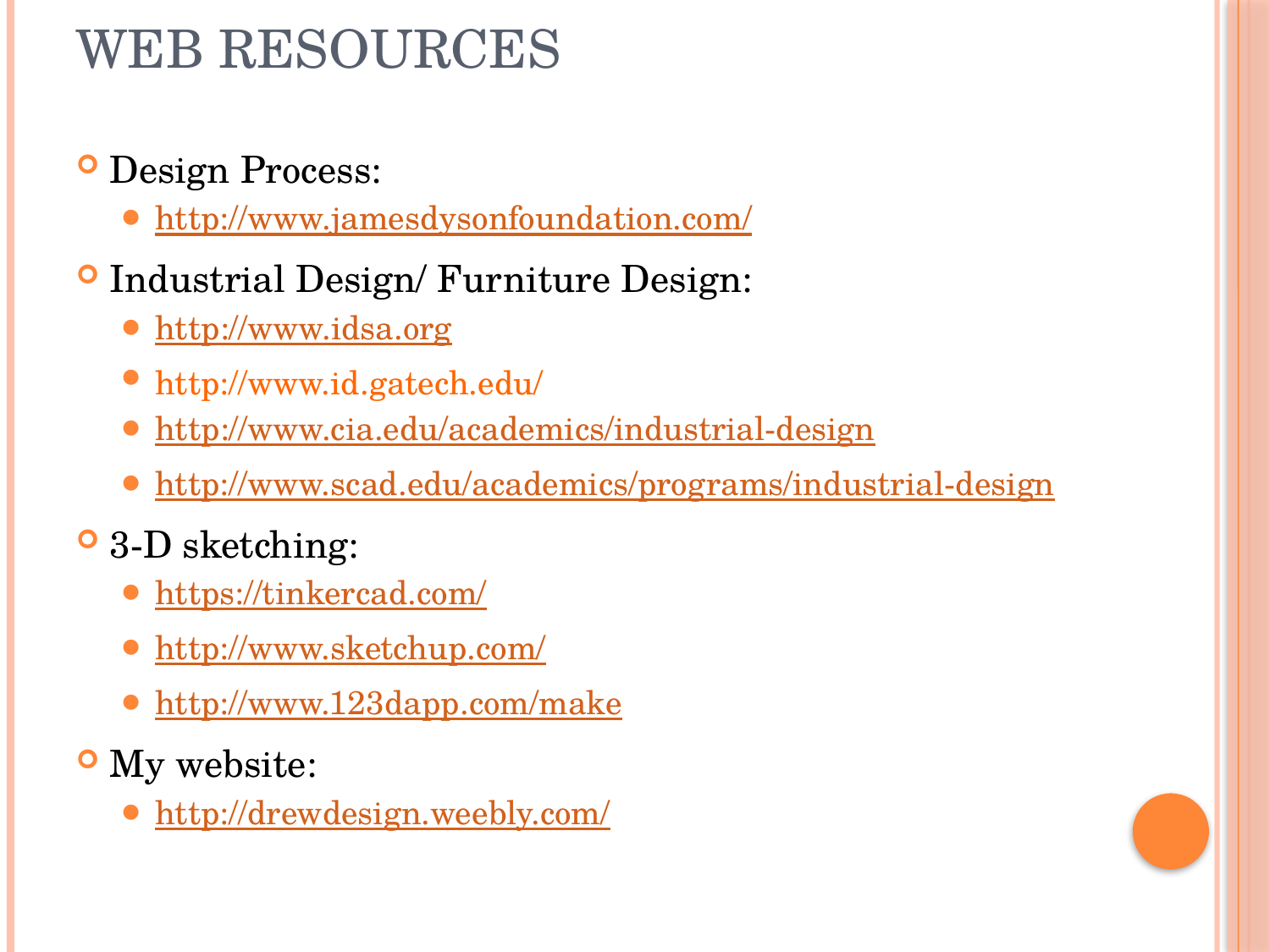

# Web Resources

Design Process:
http://www.jamesdysonfoundation.com/
Industrial Design/ Furniture Design:
http://www.idsa.org
http://www.id.gatech.edu/
http://www.cia.edu/academics/industrial-design
http://www.scad.edu/academics/programs/industrial-design
3-D sketching:
https://tinkercad.com/
http://www.sketchup.com/
http://www.123dapp.com/make
My website:
http://drewdesign.weebly.com/